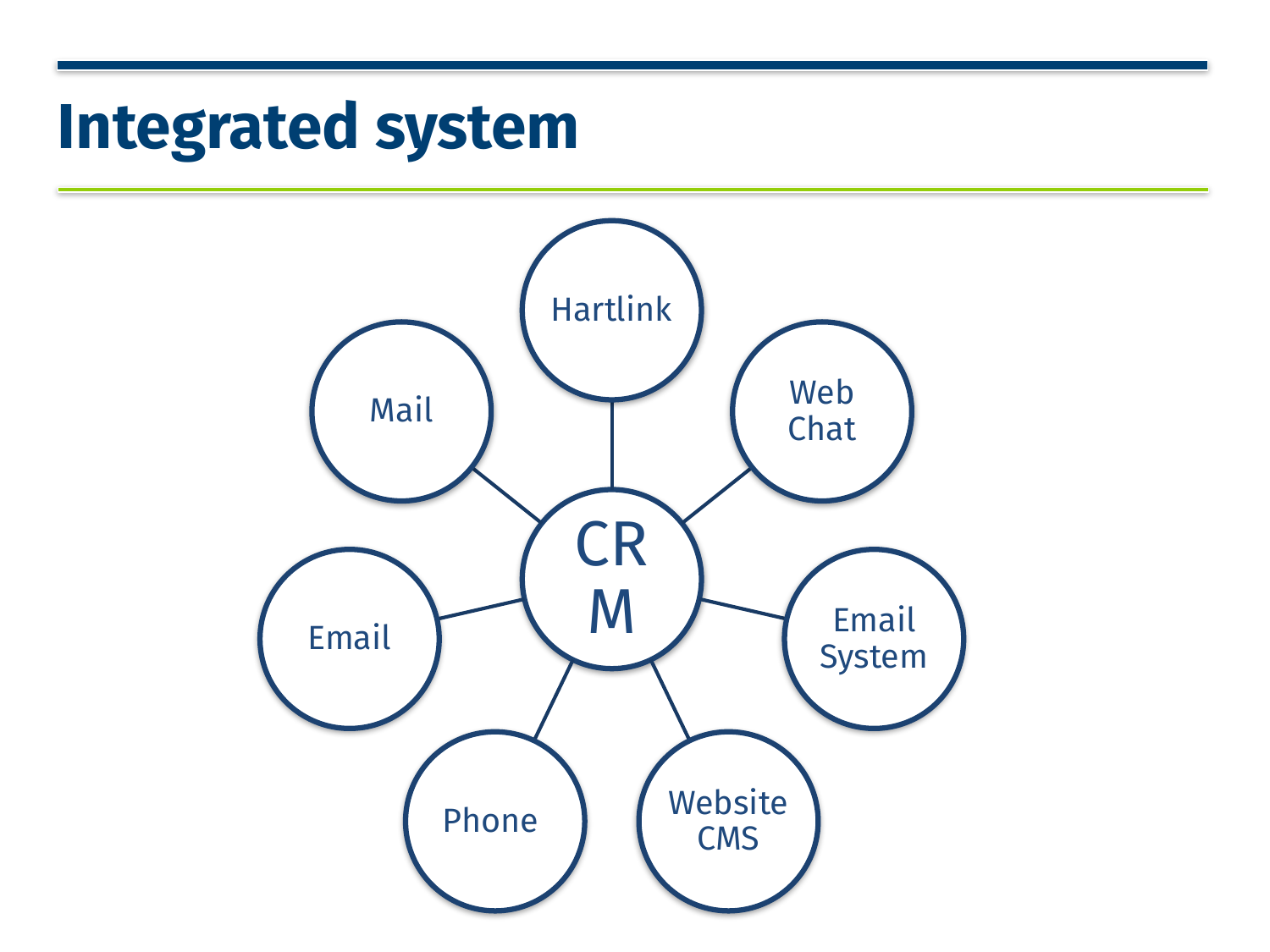

# Integrated system
CRM

Hartlink

Web Chat

Email System

Website CMS

Phone

Email

Mail